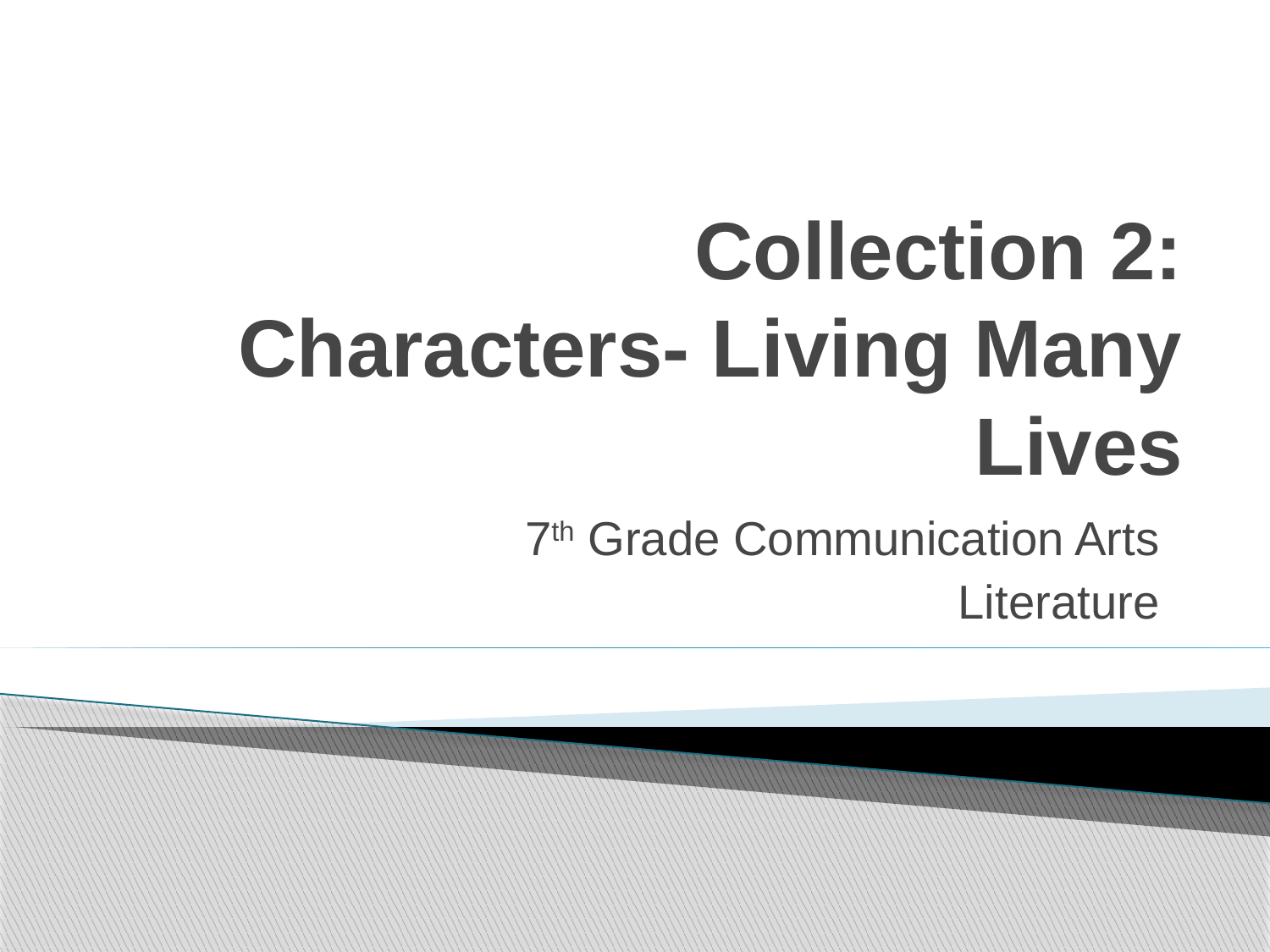

# Collection 2: Characters- Living Many Lives
7th Grade Communication Arts
Literature